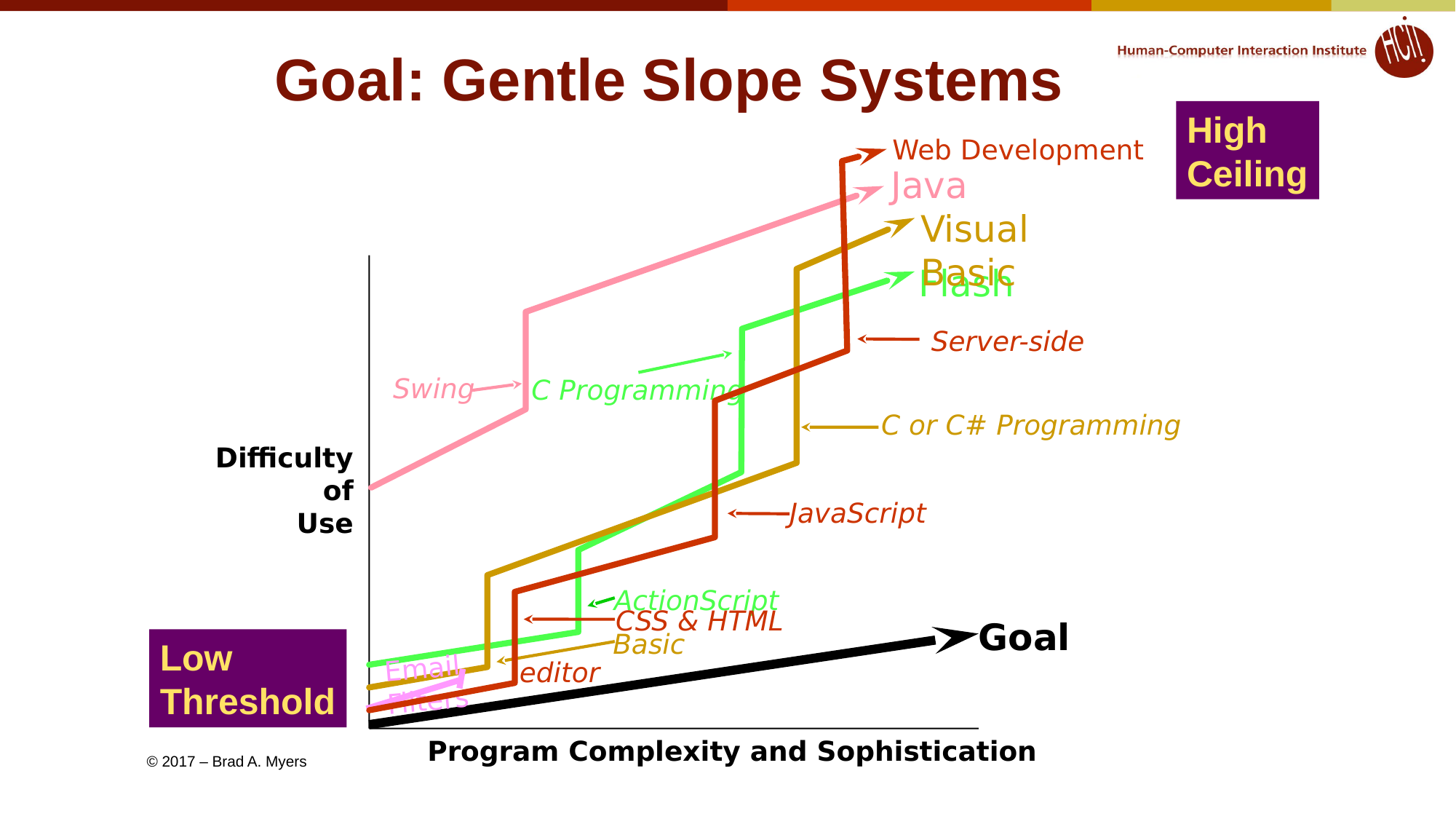

# Goal: Gentle Slope Systems
7
High
Ceiling
Web Development

JavaScript

CSS & HTML

editor
Server-side

Java

Swing

Visual Basic

C or C# Programming

Basic

Flash

C Programming
ActionScript

Difficulty
of
Use
Goal
Low
Threshold

Email
Filters

Program Complexity and Sophistication

© 2017 – Brad A. Myers